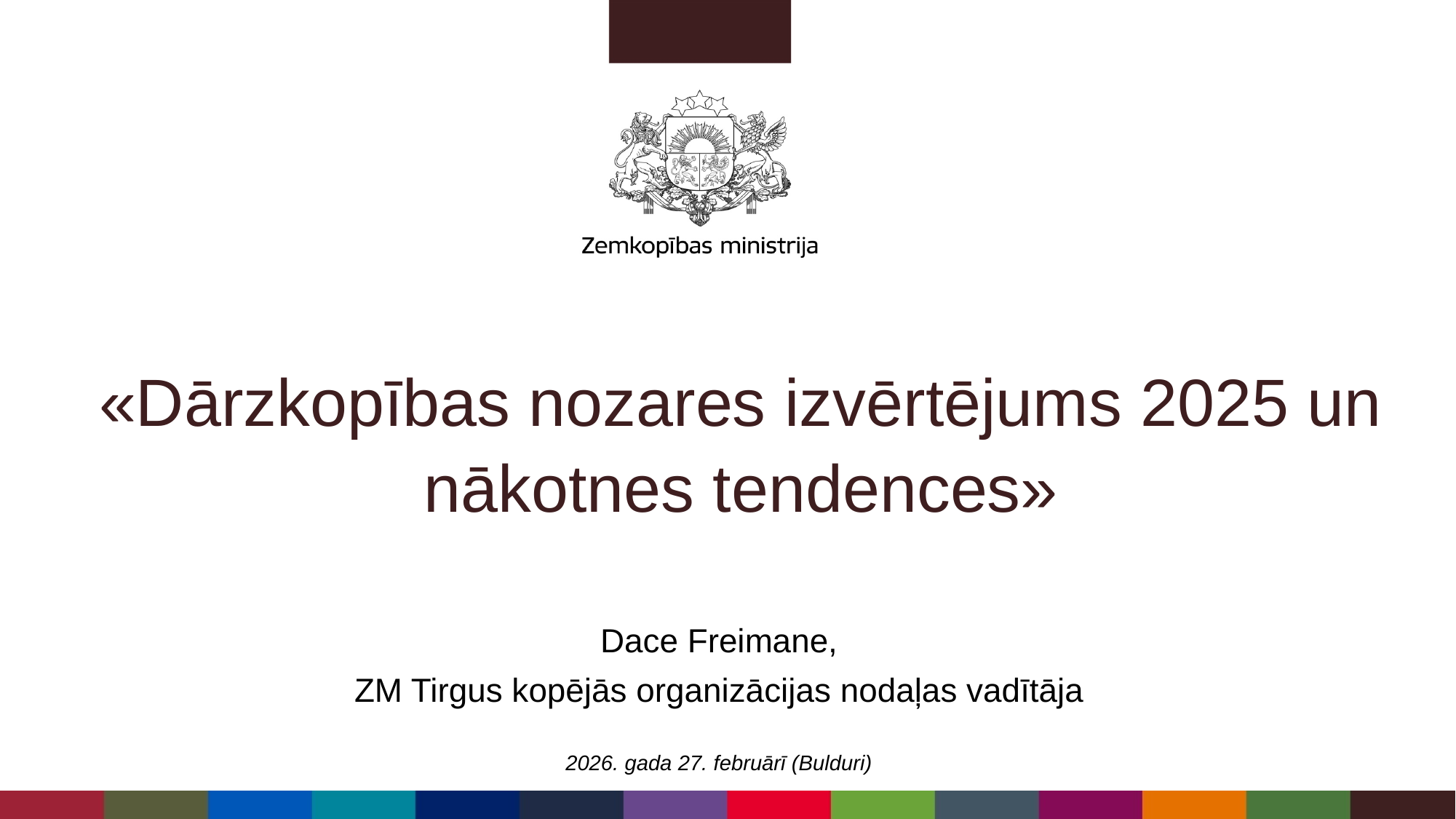

# «Dārzkopības nozares izvērtējums 2025 un nākotnes tendences»
Dace Freimane,
ZM Tirgus kopējās organizācijas nodaļas vadītāja
2026. gada 27. februārī (Bulduri)